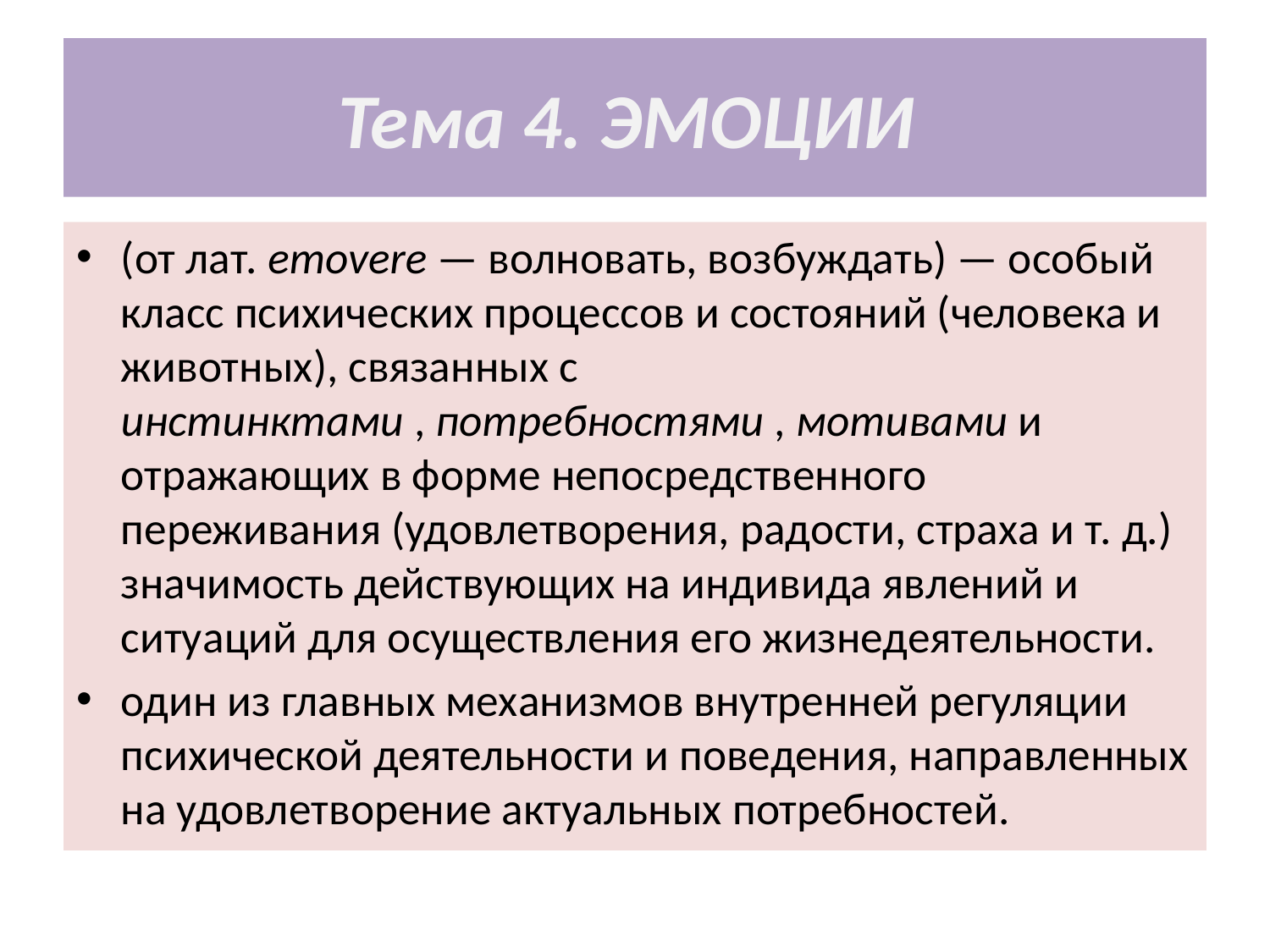

# Тема 4. ЭМОЦИИ
(от лат. emovere — волновать, возбуждать) — особый класс психических процессов и состояний (человека и животных), связанных с инстинктами , потребностями , мотивами и отражающих в форме непосредственного переживания (удовлетворения, радости, страха и т. д.) значимость действующих на индивида явлений и ситуаций для осуществления его жизнедеятельности.
один из главных механизмов внутренней регуляции психической деятельности и поведения, направленных на удовлетворение актуальных потребностей.